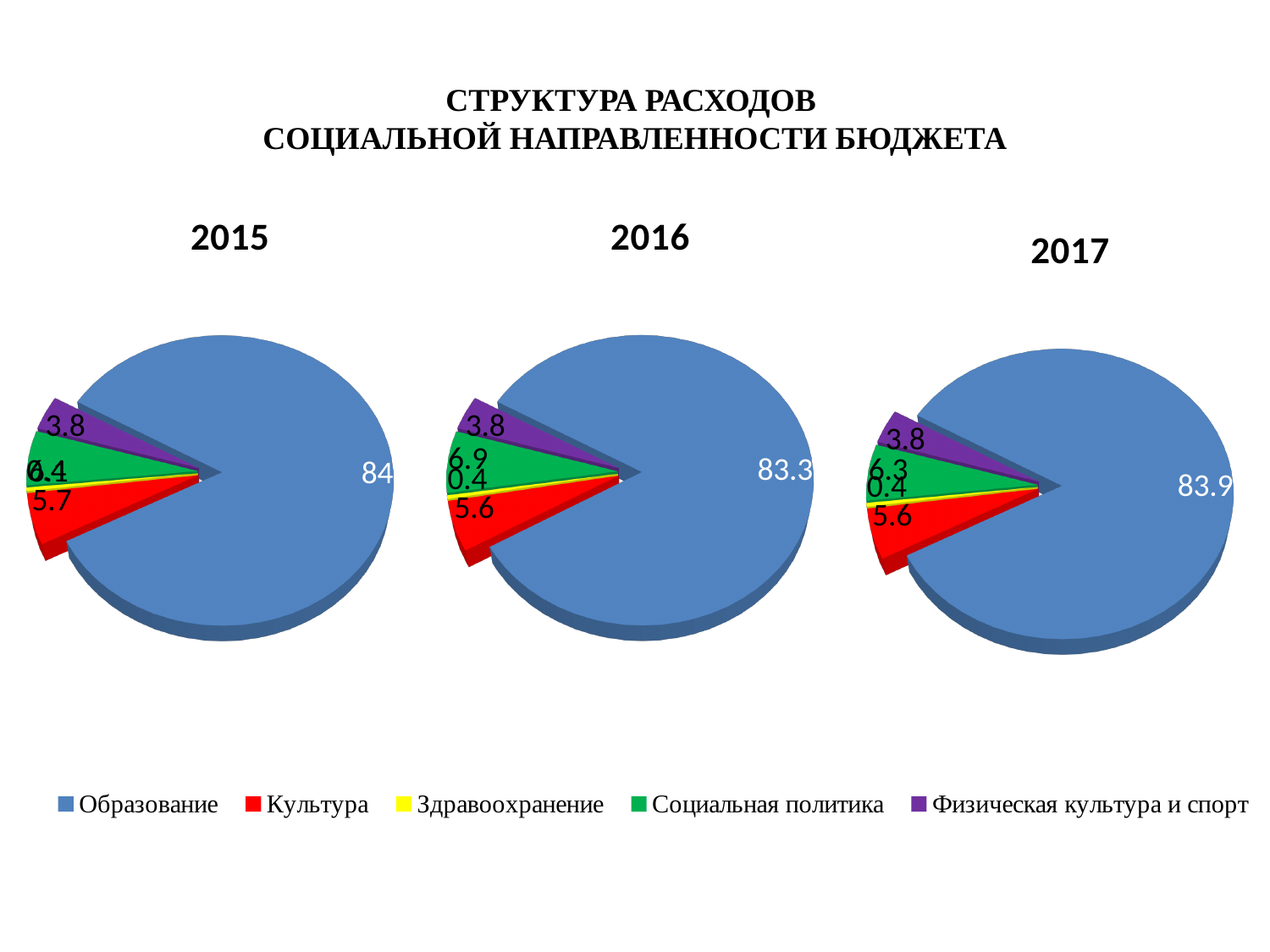

# СТРУКТУРА РАСХОДОВ СОЦИАЛЬНОЙ НАПРАВЛЕННОСТИ БЮДЖЕТА

[unsupported chart]

[unsupported chart]

[unsupported chart]

[unsupported chart]